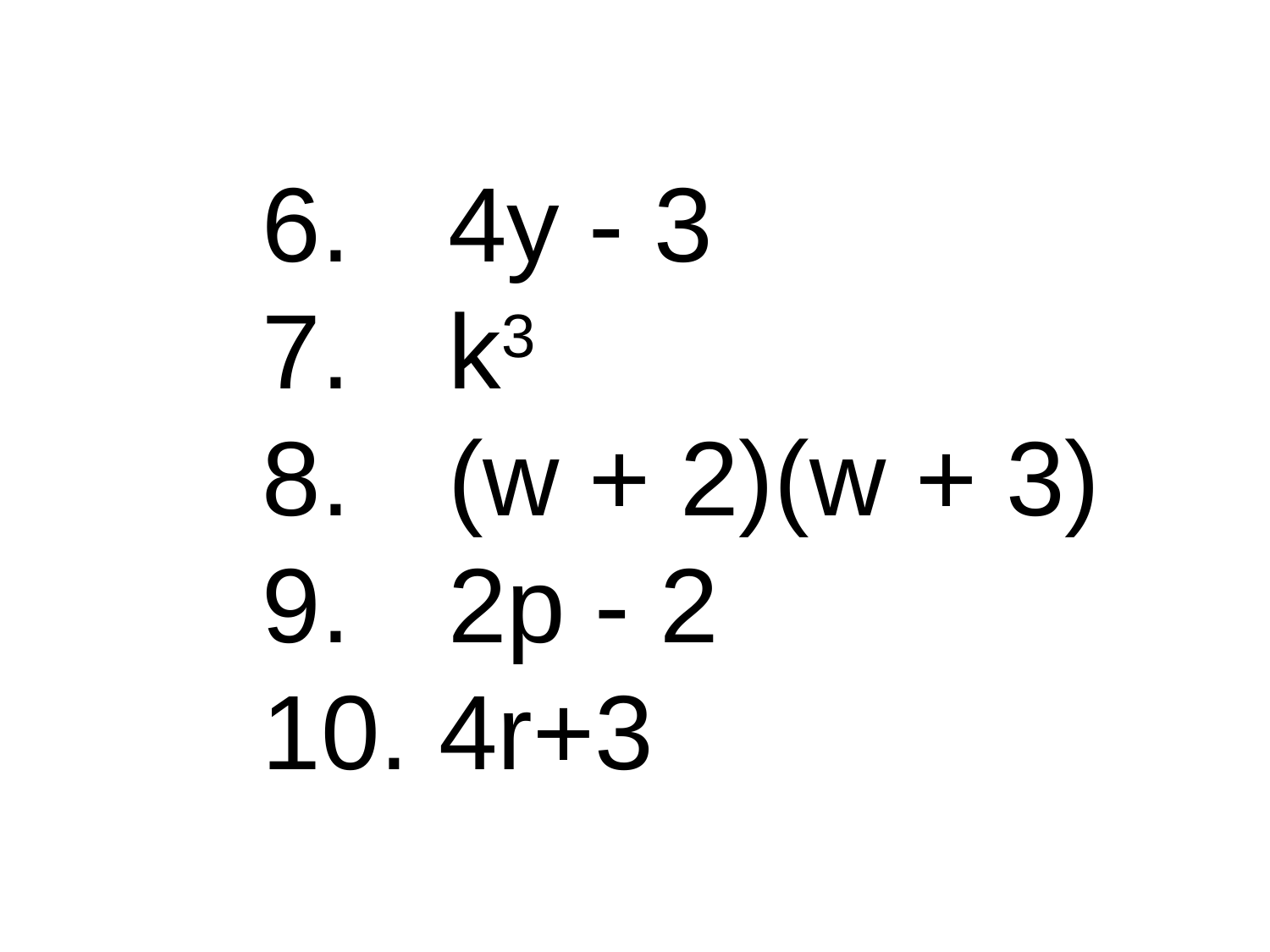

6.	  4y - 3
7.	  k3
8.	  (w + 2)(w + 3)
9.	  2p - 2
10. 4r+3